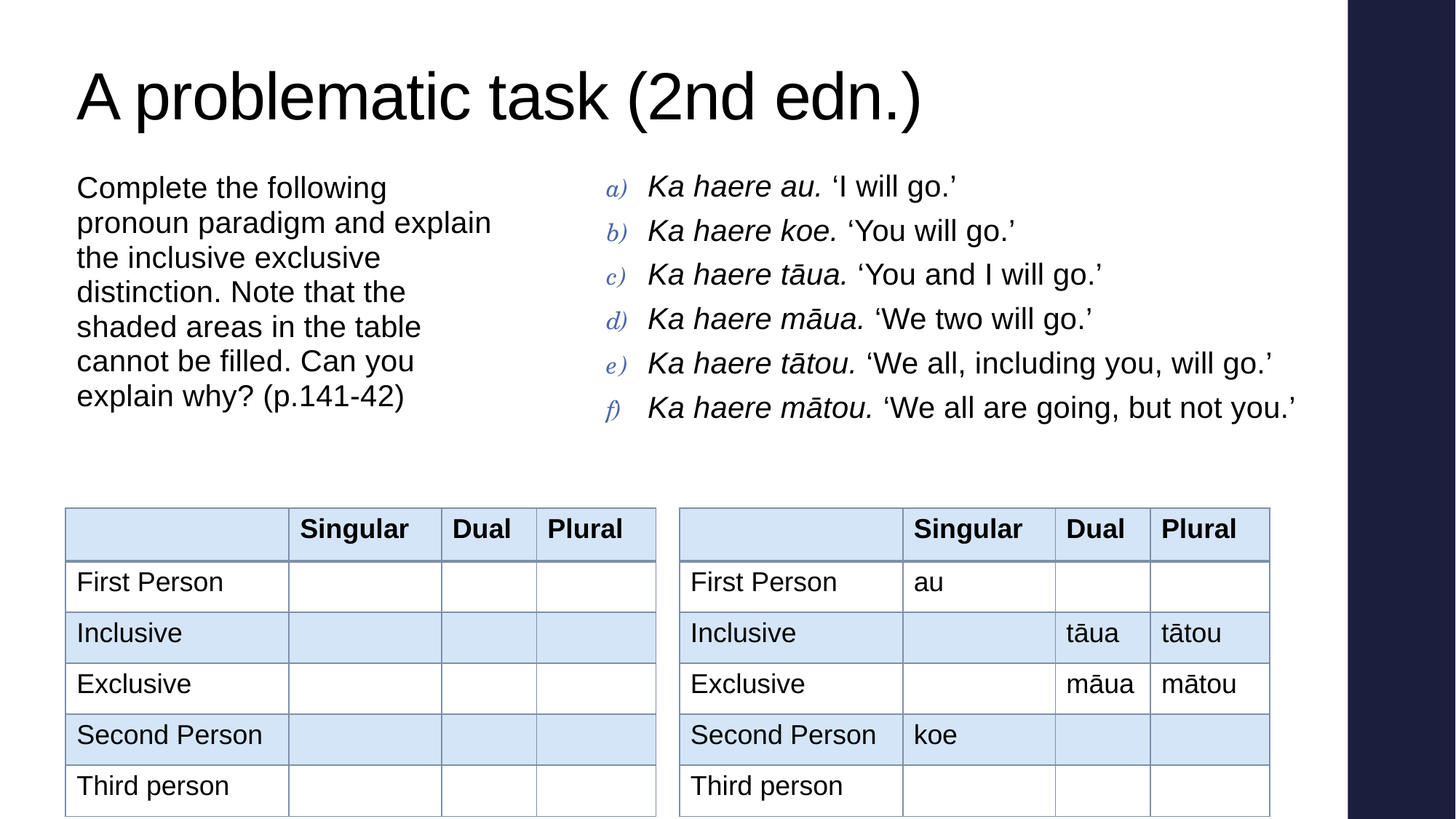

# A problematic task (2nd edn.)
Ka haere au. ‘I will go.’
Ka haere koe. ‘You will go.’
Ka haere tāua. ‘You and I will go.’
Ka haere māua. ‘We two will go.’
Ka haere tātou. ‘We all, including you, will go.’
Ka haere mātou. ‘We all are going, but not you.’
Complete the following pronoun paradigm and explain the inclusive exclusive distinction. Note that the shaded areas in the table cannot be filled. Can you explain why? (p.141-42)
|  | Singular | Dual | Plural |
| --- | --- | --- | --- |
| First Person |  |  |  |
| Inclusive |  |  |  |
| Exclusive |  |  |  |
| Second Person |  |  |  |
| Third person |  |  |  |
|  | Singular | Dual | Plural |
| --- | --- | --- | --- |
| First Person | au |  |  |
| Inclusive |  | tāua | tātou |
| Exclusive |  | māua | mātou |
| Second Person | koe |  |  |
| Third person |  |  |  |